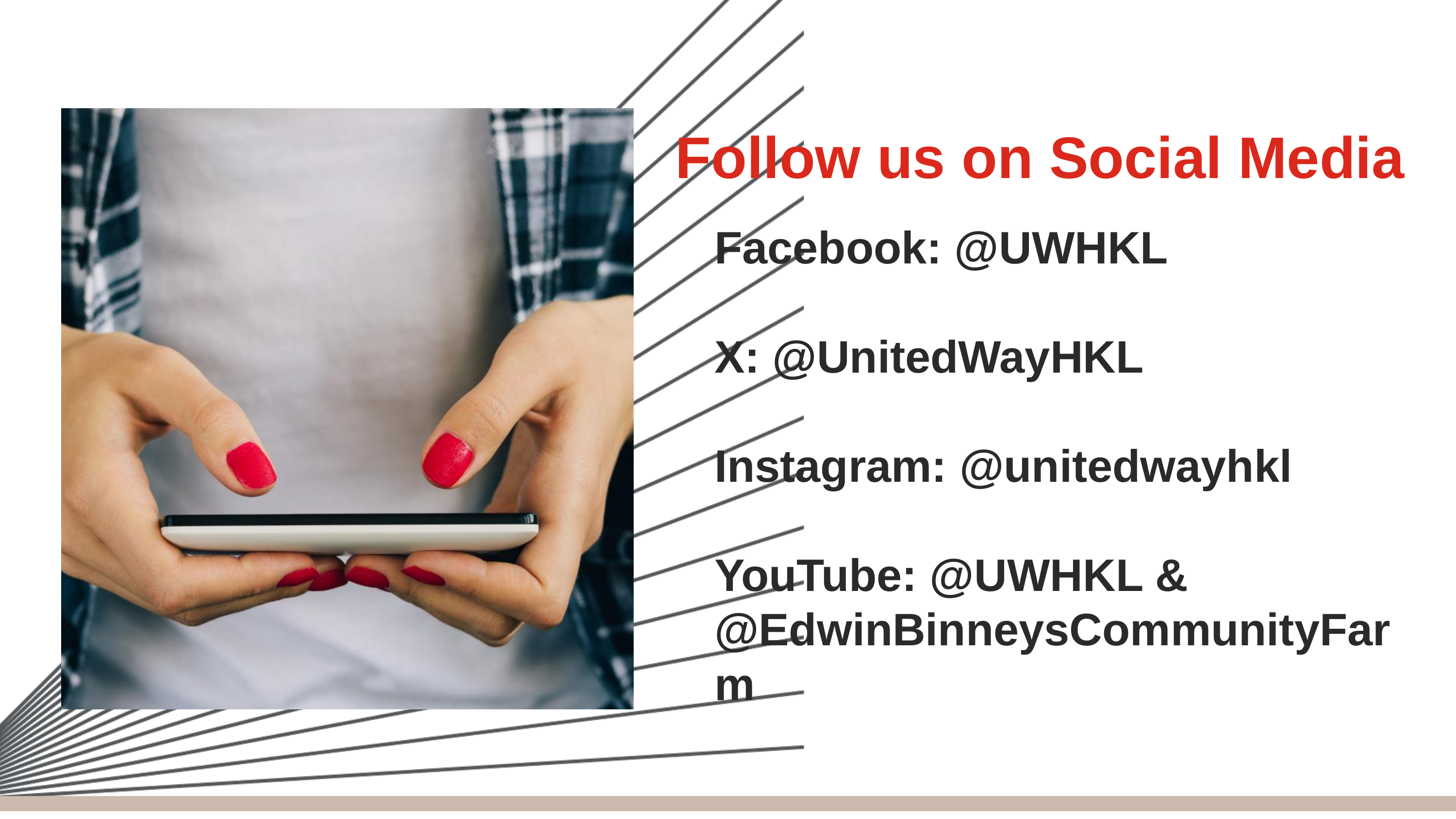

Follow us on Social Media
Facebook: @UWHKL

X: @UnitedWayHKL

Instagram: @unitedwayhkl

YouTube: @UWHKL & @EdwinBinneysCommunityFarm